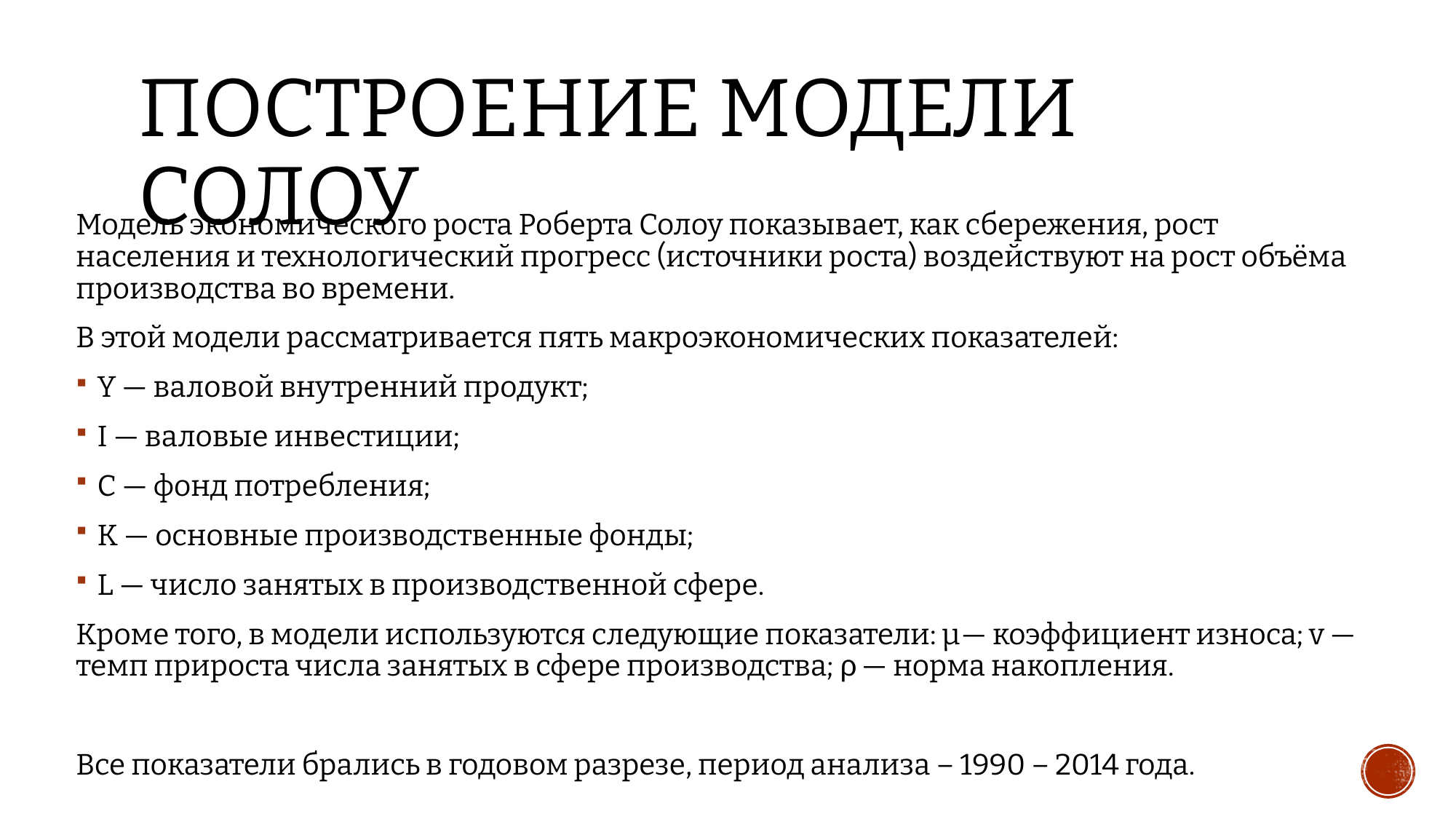

# Построение модели солоу
Модель экономического роста Роберта Солоу показывает, как сбережения, рост населения и технологический прогресс (источники роста) воздействуют на рост объёма производства во времени.
В этой модели рассматривается пять макроэкономических показателей:
Y — валовой внутренний продукт;
I — валовые инвестиции;
C — фонд потребления;
K — основные производственные фонды;
L — число занятых в производственной сфере.
Кроме того, в модели используются следующие показатели: μ— коэффициент износа; v — темп прироста числа занятых в сфере производства; ρ — норма накопления.

Все показатели брались в годовом разрезе, период анализа – 1990 – 2014 года.